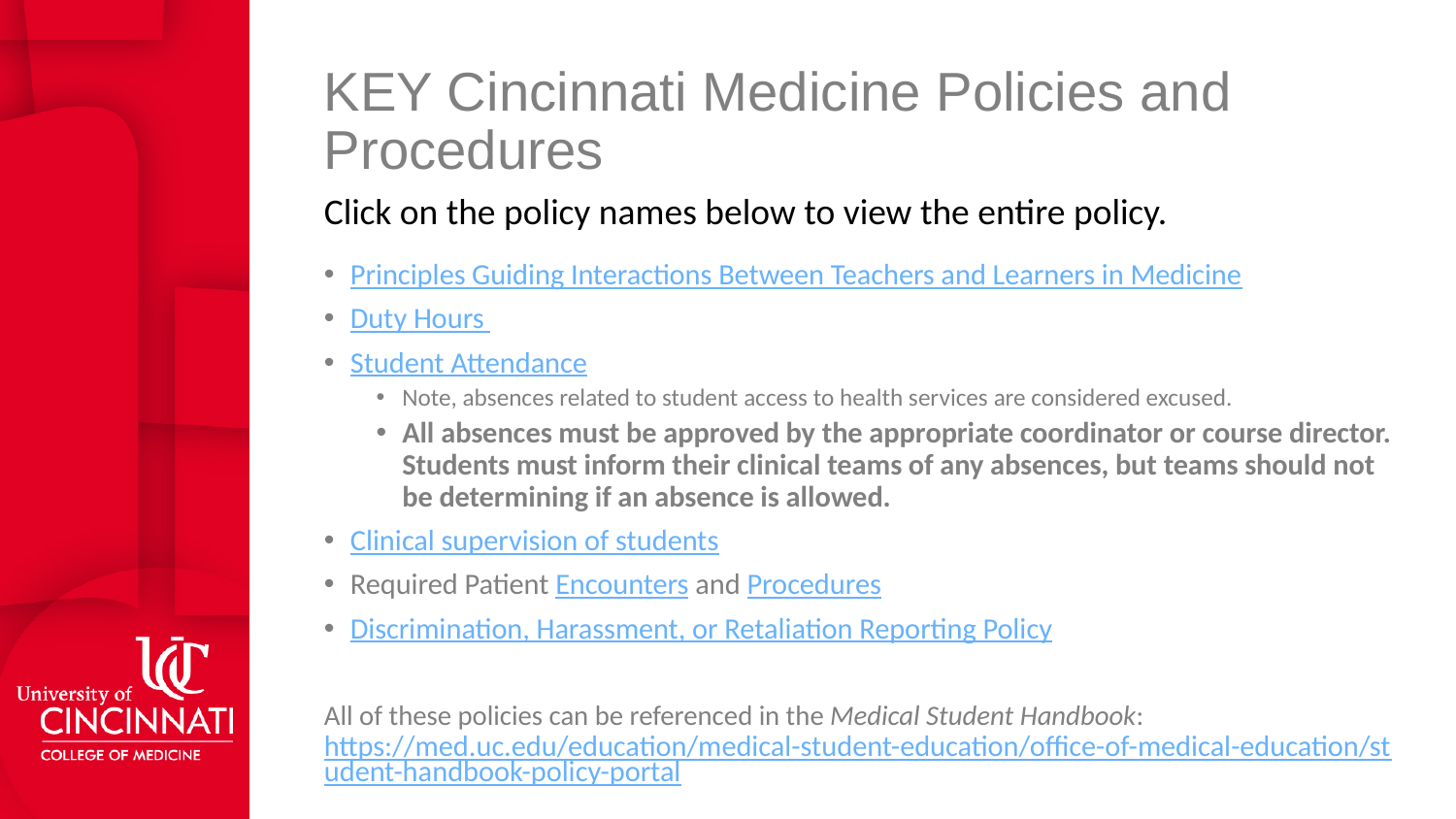

# KEY Cincinnati Medicine Policies and Procedures
Click on the policy names below to view the entire policy.
Principles Guiding Interactions Between Teachers and Learners in Medicine
Duty Hours
Student Attendance
Note, absences related to student access to health services are considered excused.
All absences must be approved by the appropriate coordinator or course director. Students must inform their clinical teams of any absences, but teams should not be determining if an absence is allowed.
Clinical supervision of students
Required Patient Encounters and Procedures
Discrimination, Harassment, or Retaliation Reporting Policy

All of these policies can be referenced in the Medical Student Handbook: https://med.uc.edu/education/medical-student-education/office-of-medical-education/student-handbook-policy-portal